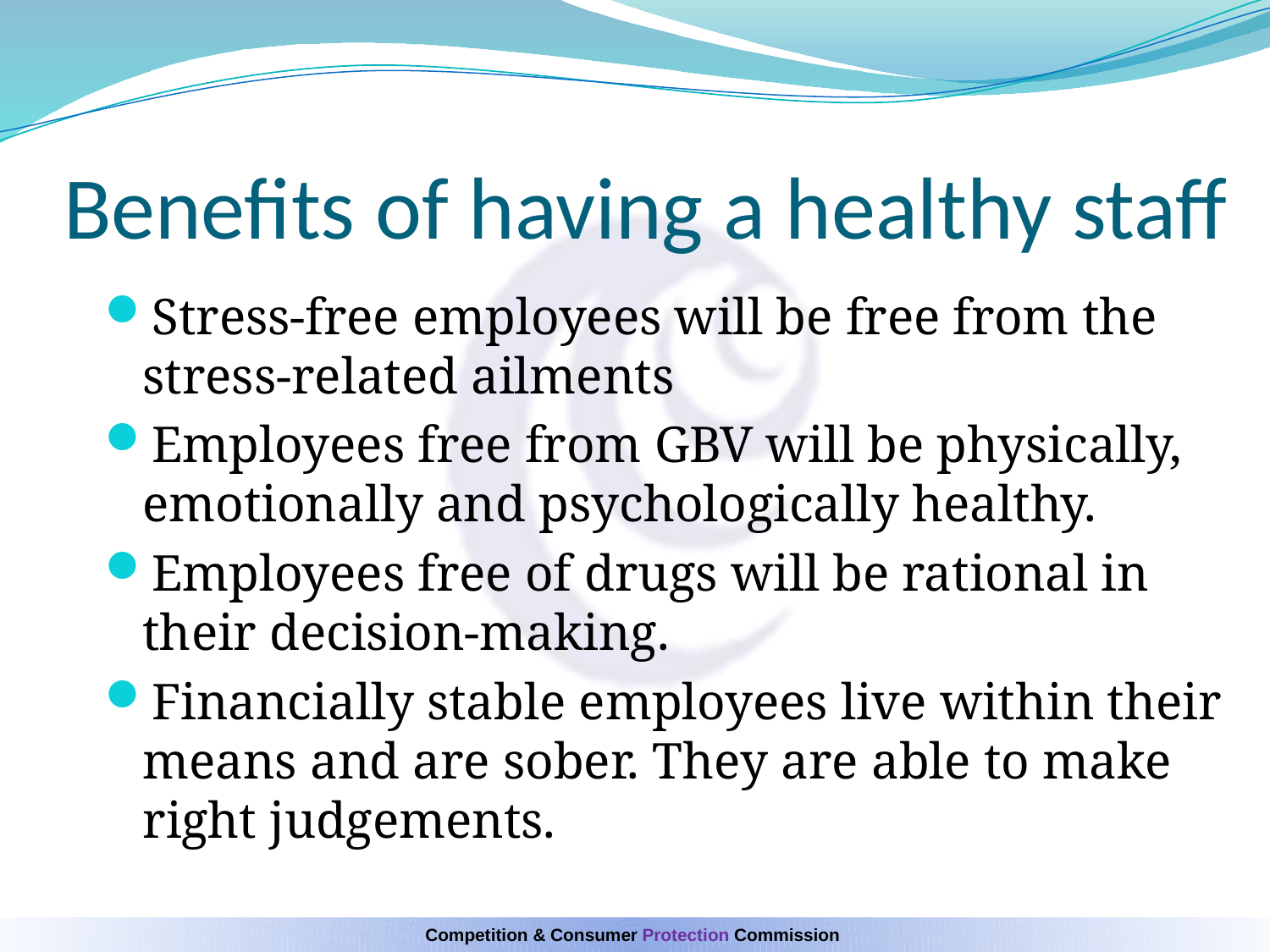

# Benefits of having a healthy staff
Stress-free employees will be free from the stress-related ailments
Employees free from GBV will be physically, emotionally and psychologically healthy.
Employees free of drugs will be rational in their decision-making.
Financially stable employees live within their means and are sober. They are able to make right judgements.

Competition & Consumer Protection Commission